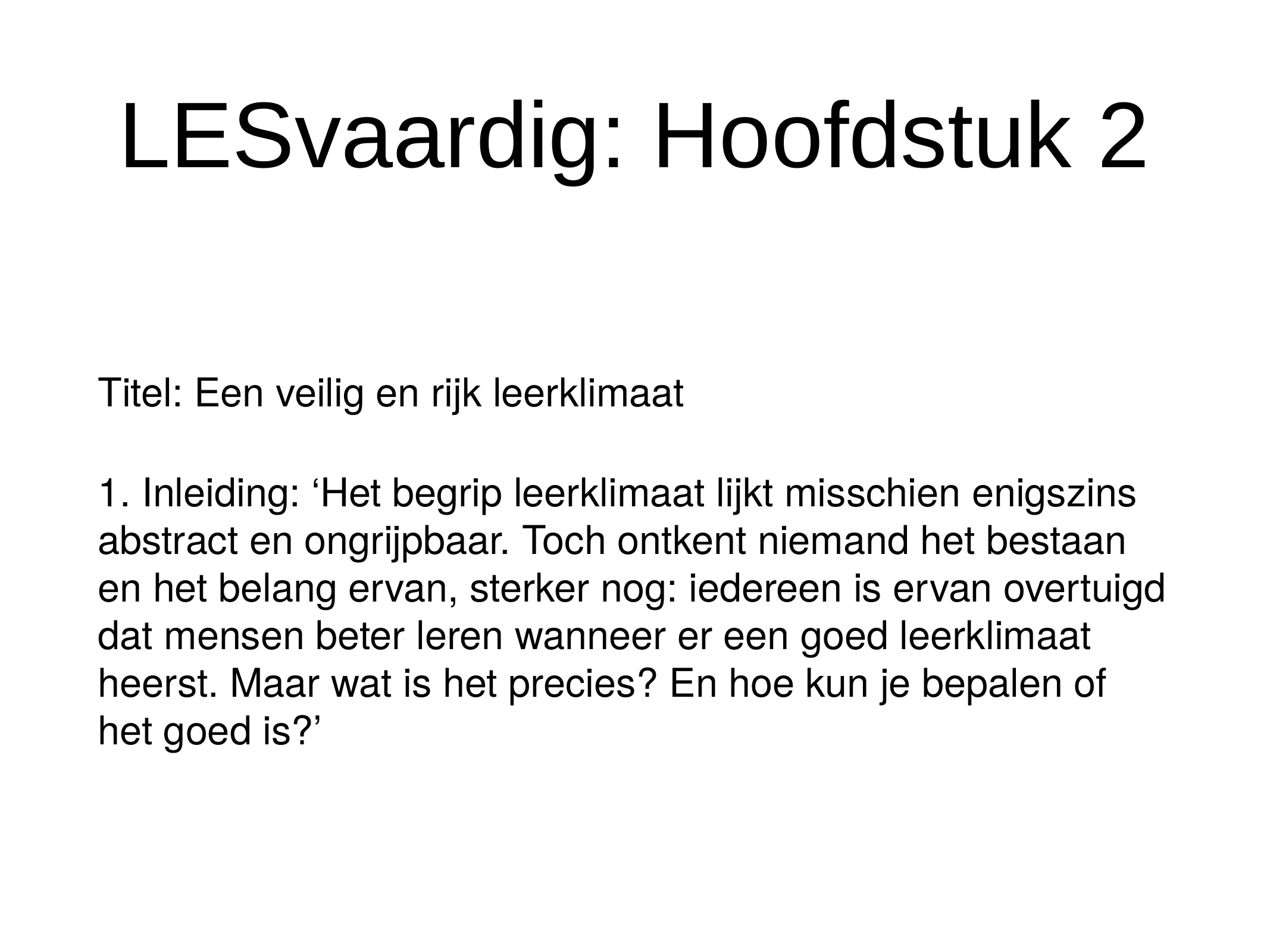

# LESvaardig: Hoofdstuk 2
Titel: Een veilig en rijk leerklimaat
1. Inleiding: ‘Het begrip leerklimaat lijkt misschien enigszins abstract en ongrijpbaar. Toch ontkent niemand het bestaan en het belang ervan, sterker nog: iedereen is ervan overtuigd dat mensen beter leren wanneer er een goed leerklimaat heerst. Maar wat is het precies? En hoe kun je bepalen of het goed is?’